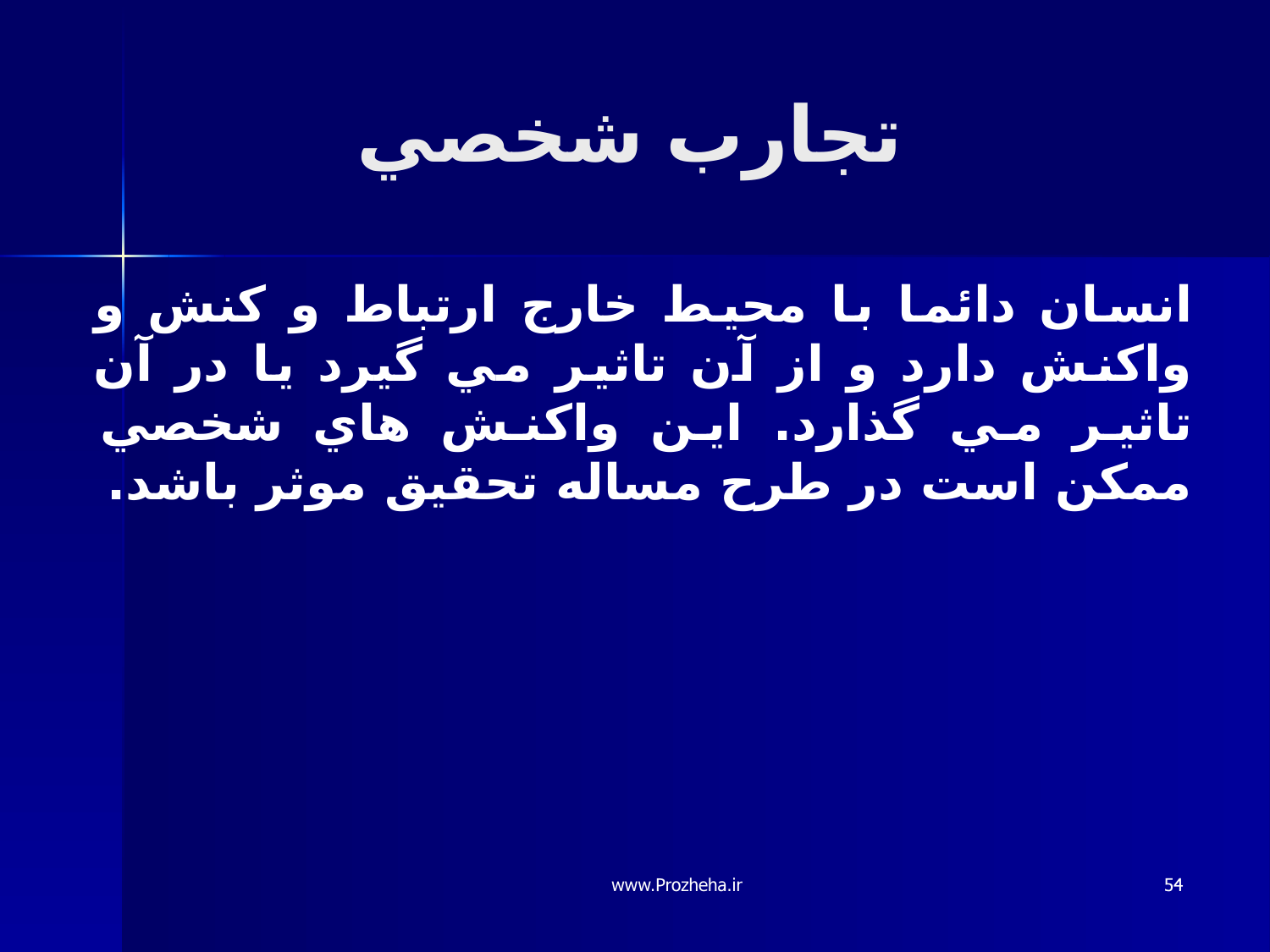

تجارب شخصي
انسان دائما با محيط خارج ارتباط و کنش و واکنش دارد و از آن تاثير مي گيرد يا در آن تاثير مي گذارد. اين واکنش هاي شخصي ممکن است در طرح مساله تحقيق موثر باشد.
www.Prozheha.ir
54